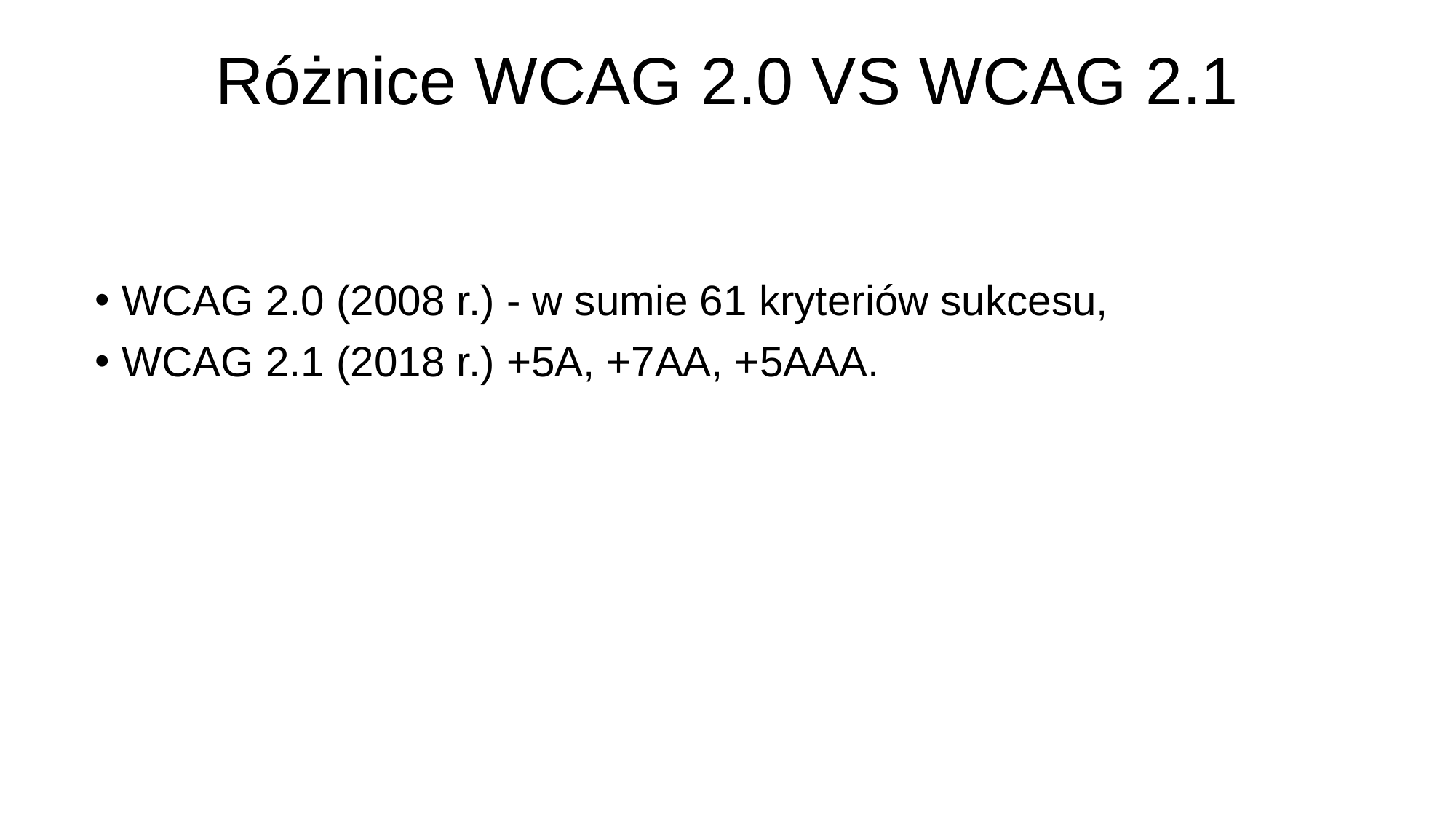

# Różnice WCAG 2.0 VS WCAG 2.1
WCAG 2.0 (2008 r.) - w sumie 61 kryteriów sukcesu,
WCAG 2.1 (2018 r.) +5A, +7AA, +5AAA.